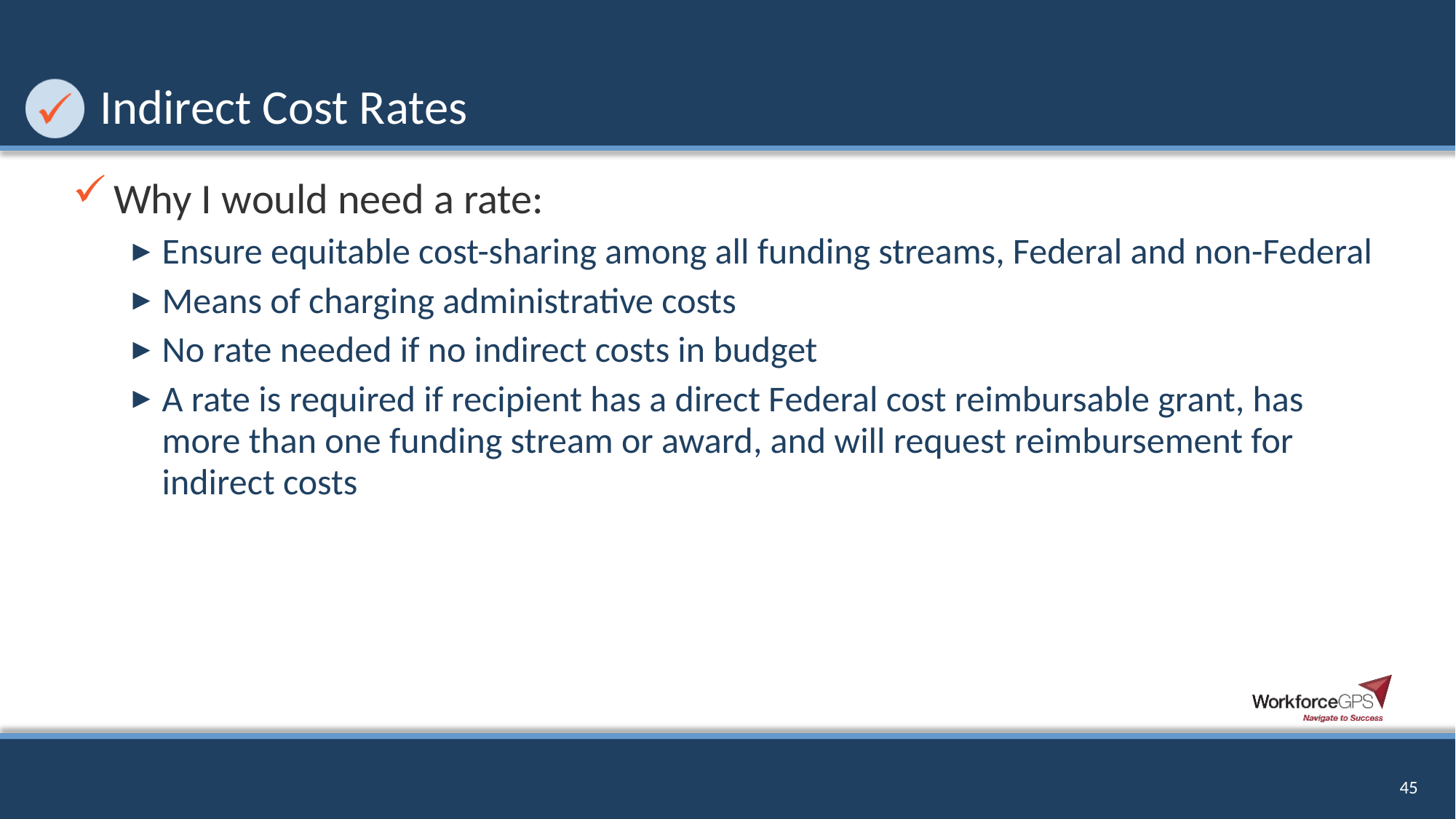

# Indirect Cost Rates
Why I would need a rate:
Ensure equitable cost-sharing among all funding streams, Federal and non-Federal
Means of charging administrative costs
No rate needed if no indirect costs in budget
A rate is required if recipient has a direct Federal cost reimbursable grant, has more than one funding stream or award, and will request reimbursement for indirect costs
45